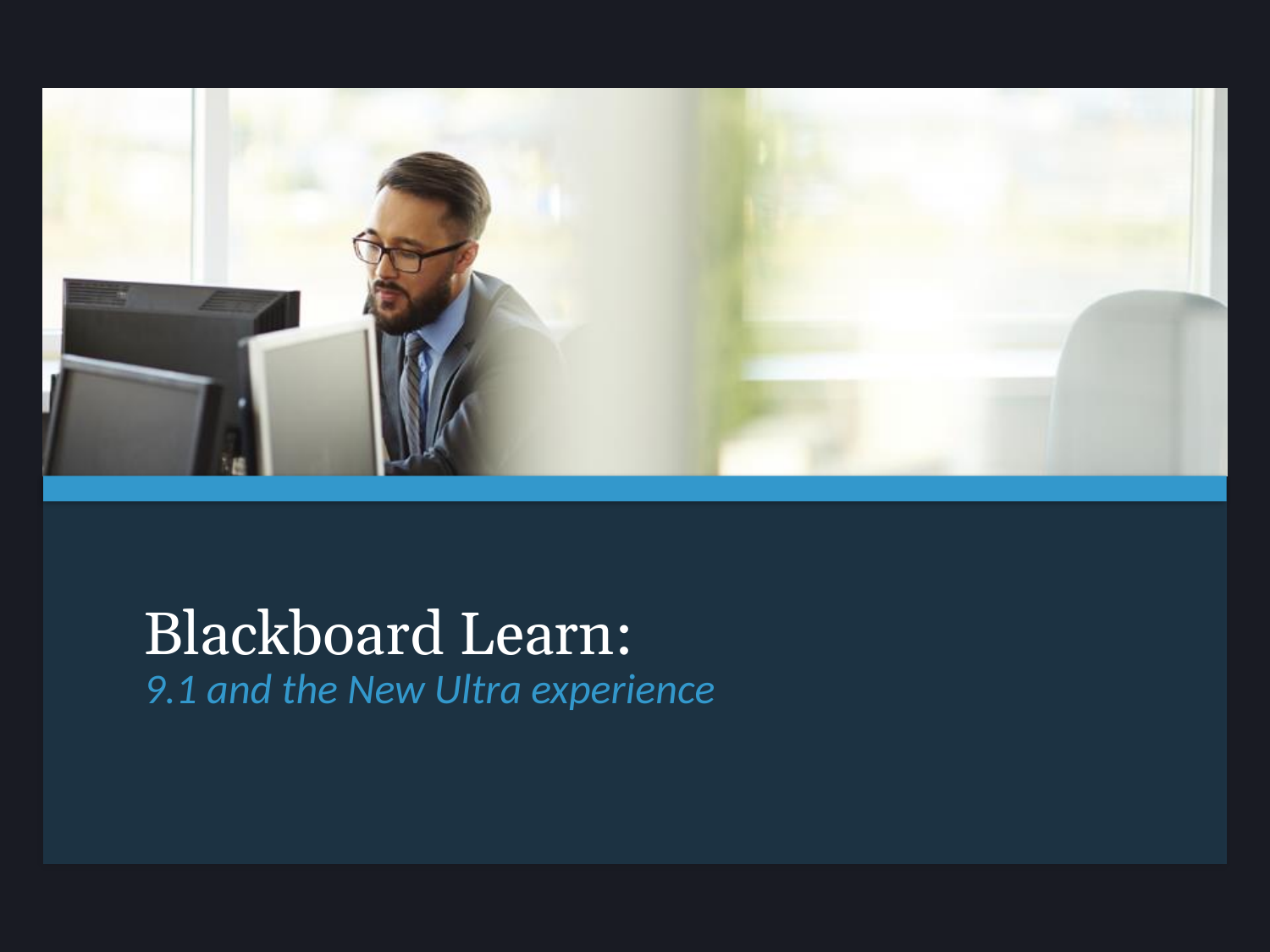

# Blackboard Learn: 9.1 and the New Ultra experience